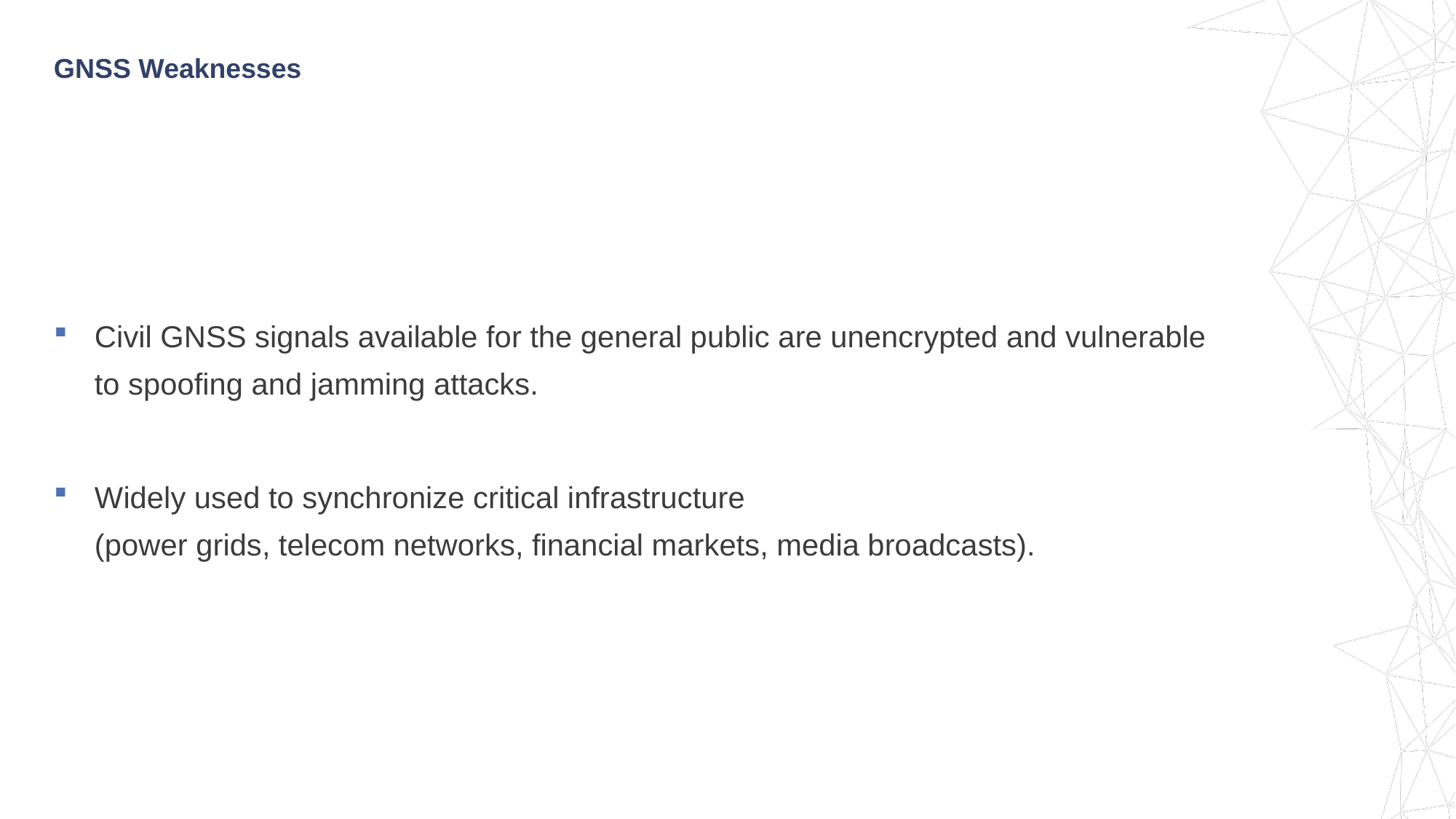

# GNSS Weaknesses
Civil GNSS signals available for the general public are unencrypted and vulnerable
to spoofing and jamming attacks.

Widely used to synchronize critical infrastructure
(power grids, telecom networks, financial markets, media broadcasts).